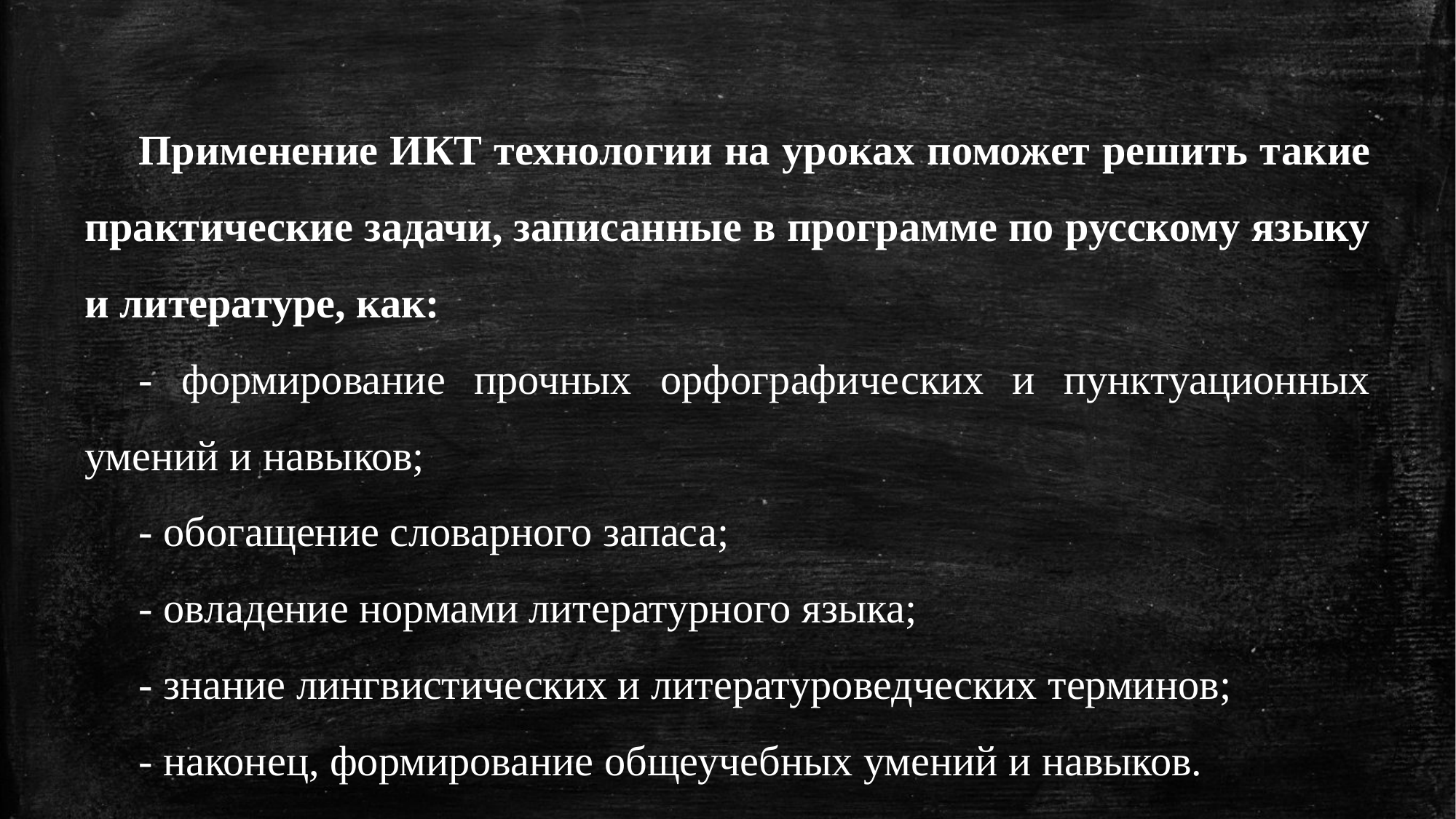

Применение ИКТ технологии на уроках поможет решить такие практические задачи, записанные в программе по русскому языку и литературе, как:
- формирование прочных орфографических и пунктуационных умений и навыков;
- обогащение словарного запаса;
- овладение нормами литературного языка;
- знание лингвистических и литературоведческих терминов;
- наконец, формирование общеучебных умений и навыков.